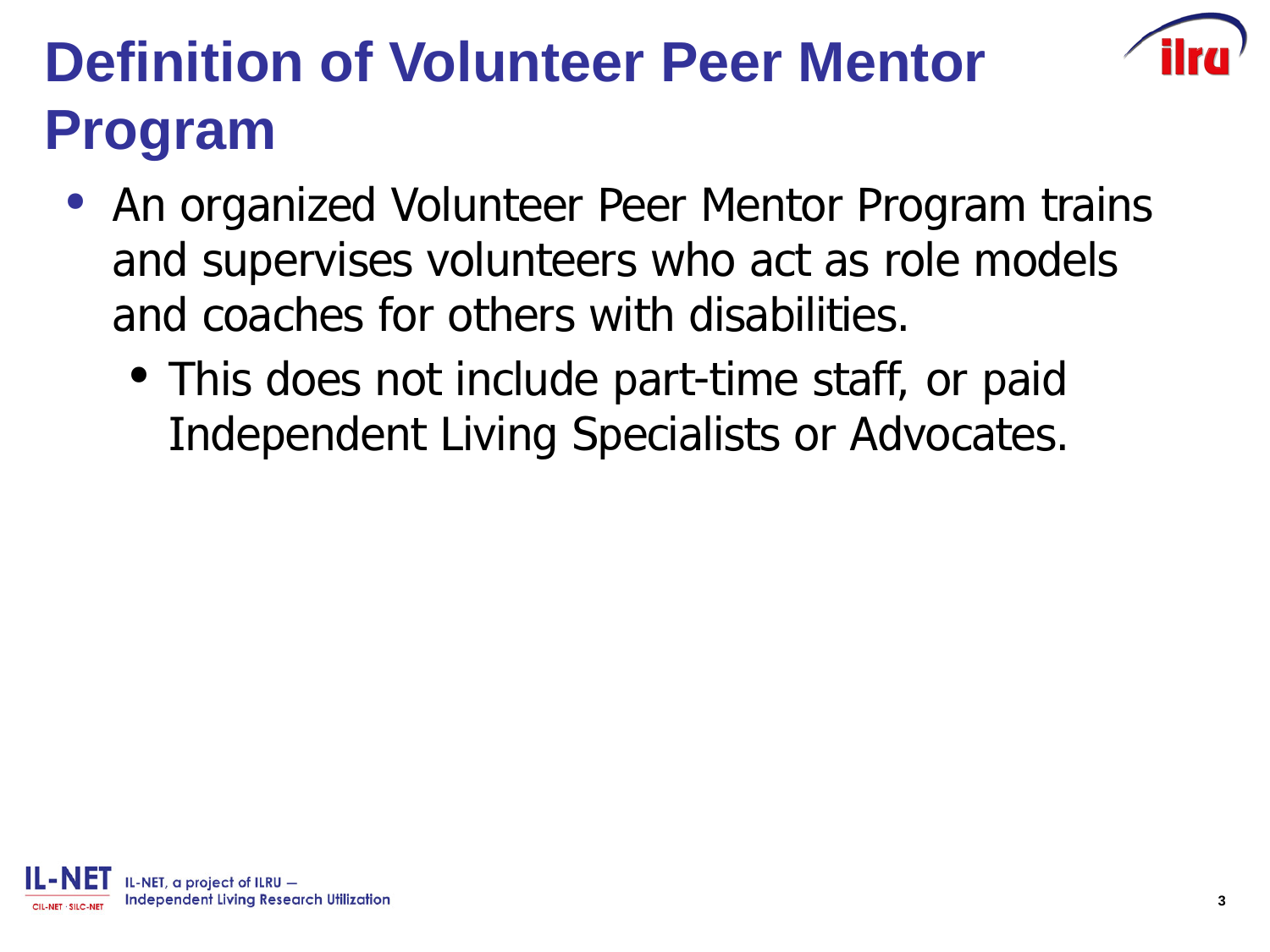

# Definition of Volunteer Peer Mentor Program
An organized Volunteer Peer Mentor Program trains and supervises volunteers who act as role models and coaches for others with disabilities.
This does not include part-time staff, or paid Independent Living Specialists or Advocates.